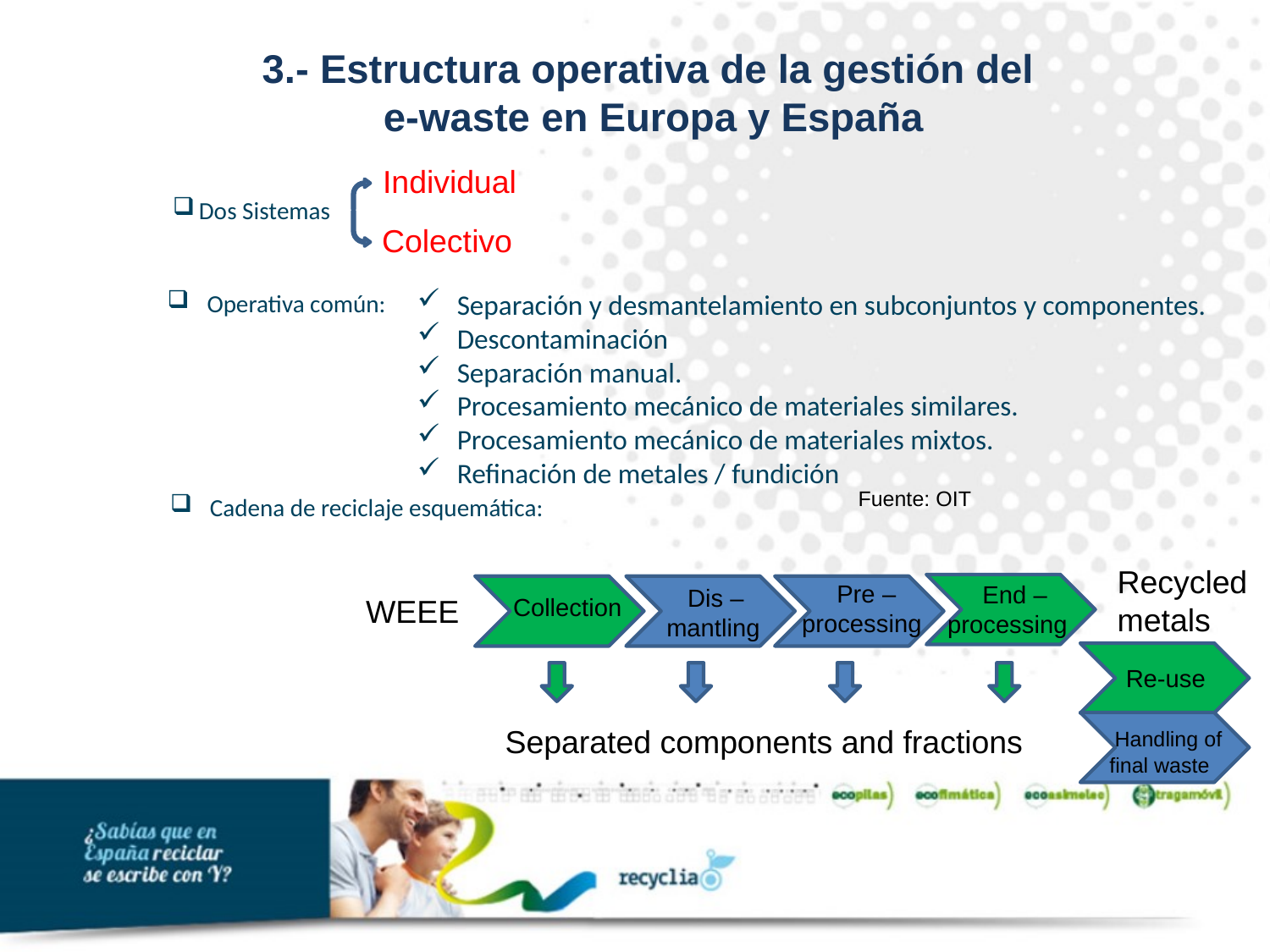

# 3.- Estructura operativa de la gestión del e-waste en Europa y España
Individual

Dos Sistemas

Colectivo
Separación y desmantelamiento en subconjuntos y componentes.
Descontaminación
Separación manual.
Procesamiento mecánico de materiales similares.
Procesamiento mecánico de materiales mixtos.
Refinación de metales / fundición
Operativa común:
Fuente: OIT
Cadena de reciclaje esquemática:
Recycled
metals
     Pre –
processing
     End –
processing

   Dis –
mantling
WEEE
Collection

     Re-use

Separated components and fractions
     Handling of
     final waste